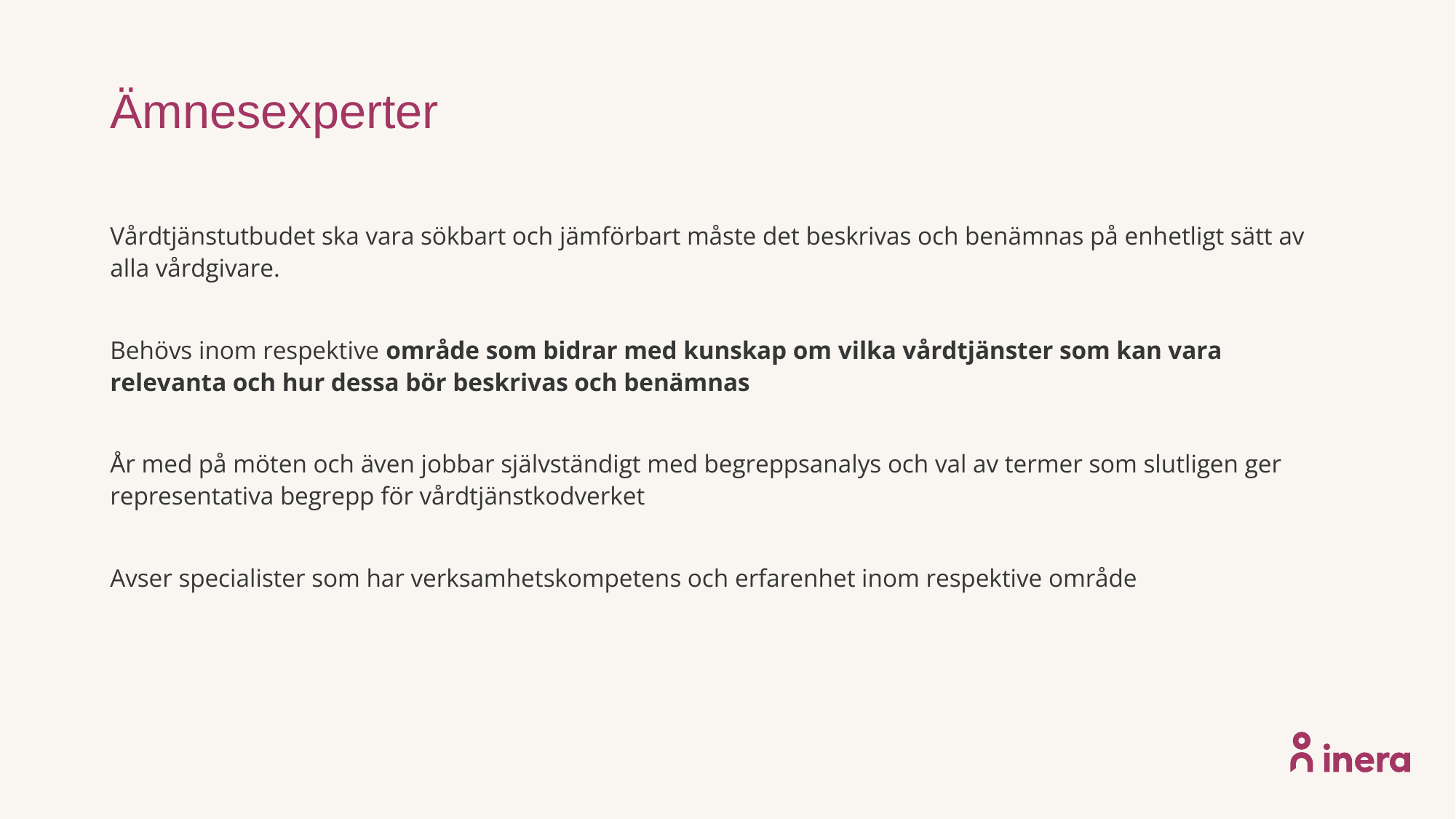

# Ämnesexperter
Vårdtjänstutbudet ska vara sökbart och jämförbart måste det beskrivas och benämnas på enhetligt sätt av alla vårdgivare.

Behövs inom respektive område som bidrar med kunskap om vilka vårdtjänster som kan vara relevanta och hur dessa bör beskrivas och benämnas

År med på möten och även jobbar självständigt med begreppsanalys och val av termer som slutligen ger representativa begrepp för vårdtjänstkodverket

Avser specialister som har verksamhetskompetens och erfarenhet inom respektive område